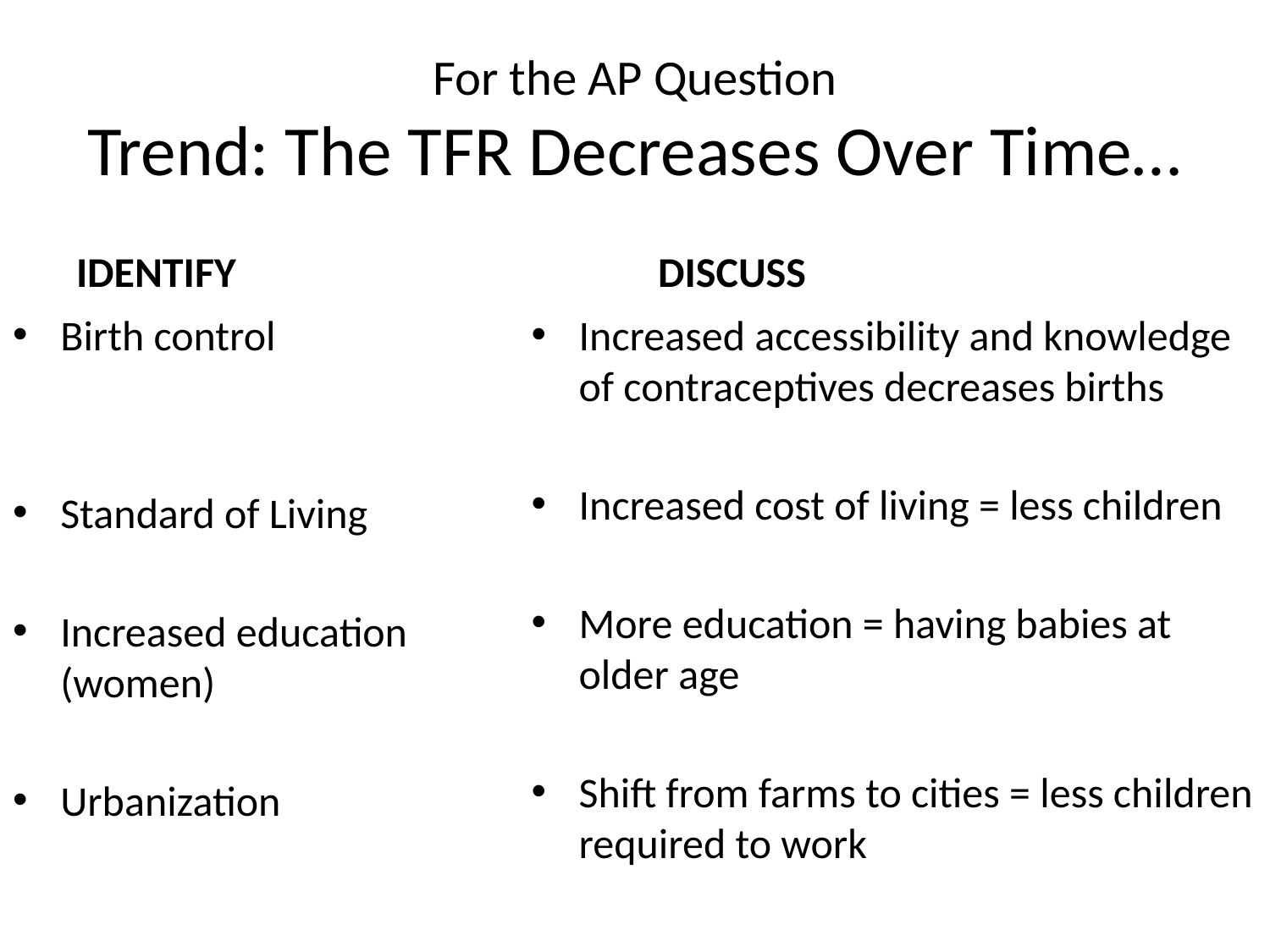

# For the AP Question Trend: The TFR Decreases Over Time…
IDENTIFY
DISCUSS
Birth control

Standard of Living

Increased education (women)

Urbanization
Increased accessibility and knowledge of contraceptives decreases births

Increased cost of living = less children

More education = having babies at older age

Shift from farms to cities = less children required to work